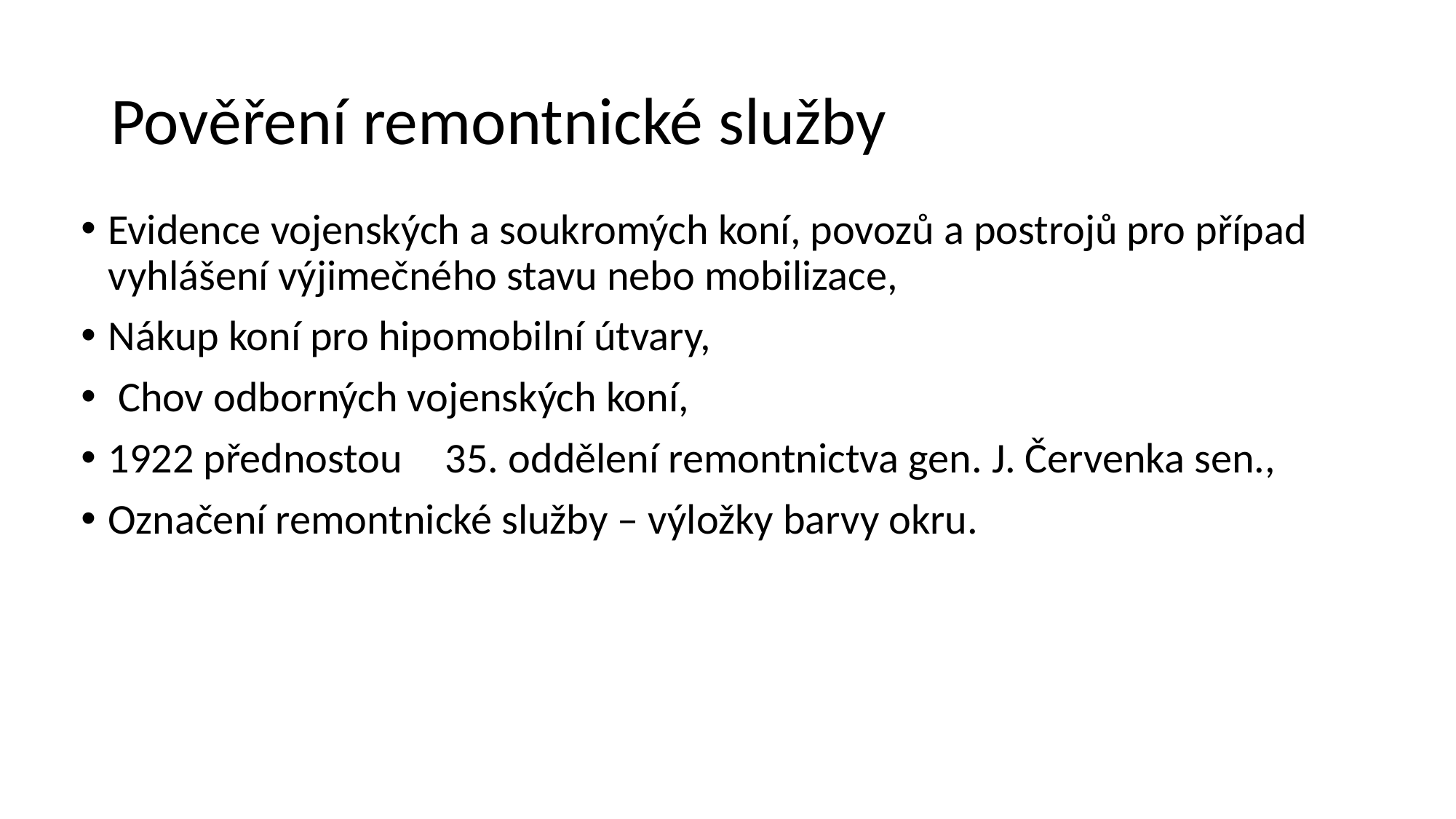

# Pověření remontnické služby
Evidence vojenských a soukromých koní, povozů a postrojů pro případ vyhlášení výjimečného stavu nebo mobilizace,
Nákup koní pro hipomobilní útvary,
 Chov odborných vojenských koní,
1922 přednostou	 35. oddělení remontnictva gen. J. Červenka sen.,
Označení remontnické služby – výložky barvy okru.